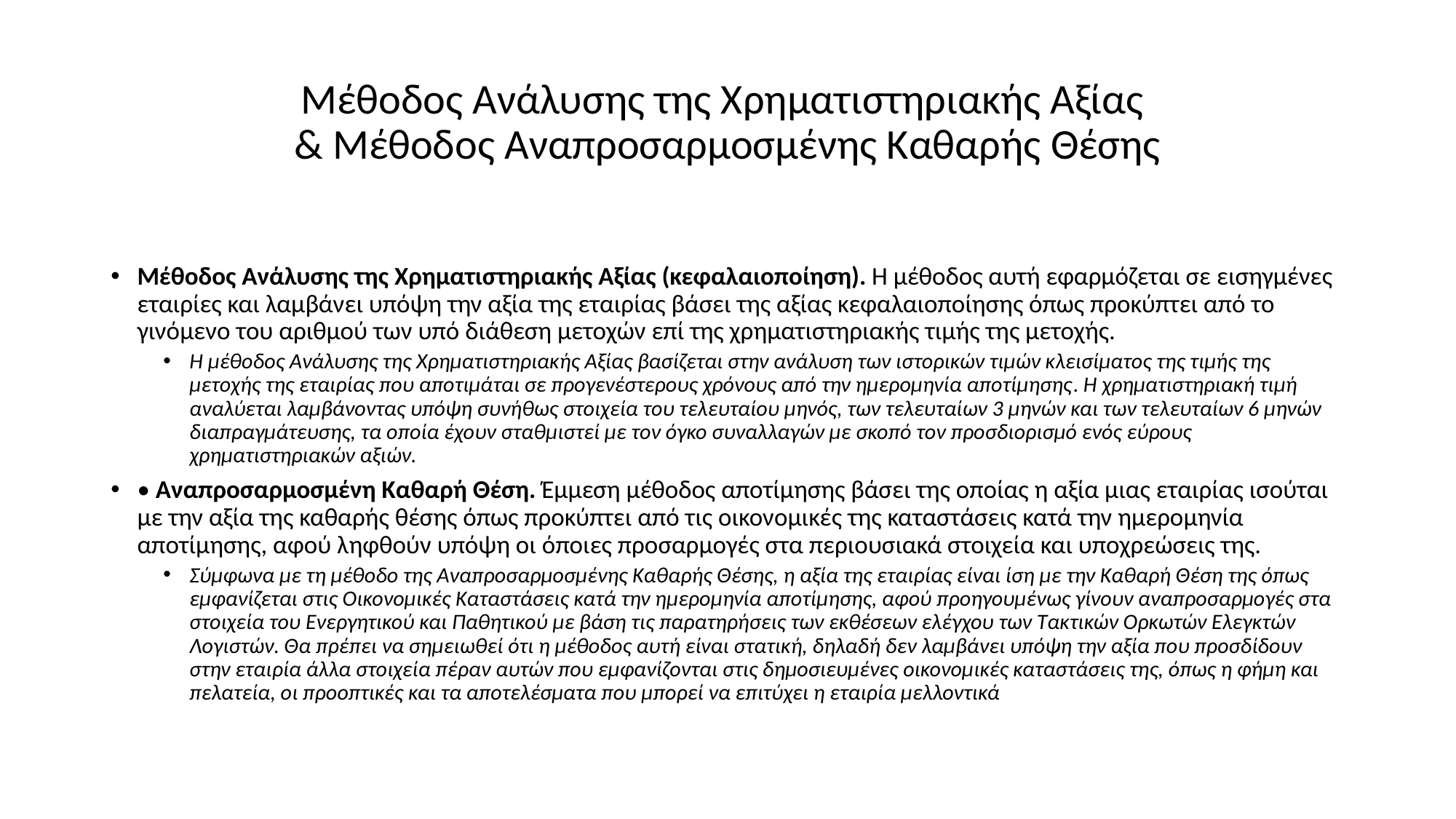

# Μέθοδος Ανάλυσης της Χρηματιστηριακής Αξίας & Μέθοδος Αναπροσαρμοσμένης Καθαρής Θέσης

Μέθοδος Ανάλυσης της Χρηματιστηριακής Αξίας (κεφαλαιοποίηση). Η μέθοδος αυτή εφαρμόζεται σε εισηγμένες εταιρίες και λαμβάνει υπόψη την αξία της εταιρίας βάσει της αξίας κεφαλαιοποίησης όπως προκύπτει από το γινόμενο του αριθμού των υπό διάθεση μετοχών επί της χρηματιστηριακής τιμής της μετοχής.
Η μέθοδος Ανάλυσης της Χρηματιστηριακής Αξίας βασίζεται στην ανάλυση των ιστορικών τιμών κλεισίματος της τιμής της μετοχής της εταιρίας που αποτιμάται σε προγενέστερους χρόνους από την ημερομηνία αποτίμησης. Η χρηματιστηριακή τιμή αναλύεται λαμβάνοντας υπόψη συνήθως στοιχεία του τελευταίου μηνός, των τελευταίων 3 μηνών και των τελευταίων 6 μηνών διαπραγμάτευσης, τα οποία έχουν σταθμιστεί με τον όγκο συναλλαγών με σκοπό τον προσδιορισμό ενός εύρους χρηματιστηριακών αξιών.
• Αναπροσαρμοσμένη Καθαρή Θέση. Έμμεση μέθοδος αποτίμησης βάσει της οποίας η αξία μιας εταιρίας ισούται με την αξία της καθαρής θέσης όπως προκύπτει από τις οικονομικές της καταστάσεις κατά την ημερομηνία αποτίμησης, αφού ληφθούν υπόψη οι όποιες προσαρμογές στα περιουσιακά στοιχεία και υποχρεώσεις της.
Σύμφωνα με τη μέθοδο της Αναπροσαρμοσμένης Καθαρής Θέσης, η αξία της εταιρίας είναι ίση με την Καθαρή Θέση της όπως εμφανίζεται στις Οικονομικές Καταστάσεις κατά την ημερομηνία αποτίμησης, αφού προηγουμένως γίνουν αναπροσαρμογές στα στοιχεία του Ενεργητικού και Παθητικού με βάση τις παρατηρήσεις των εκθέσεων ελέγχου των Τακτικών Ορκωτών Ελεγκτών Λογιστών. Θα πρέπει να σημειωθεί ότι η μέθοδος αυτή είναι στατική, δηλαδή δεν λαμβάνει υπόψη την αξία που προσδίδουν στην εταιρία άλλα στοιχεία πέραν αυτών που εμφανίζονται στις δημοσιευμένες οικονομικές καταστάσεις της, όπως η φήμη και πελατεία, οι προοπτικές και τα αποτελέσματα που μπορεί να επιτύχει η εταιρία μελλοντικά